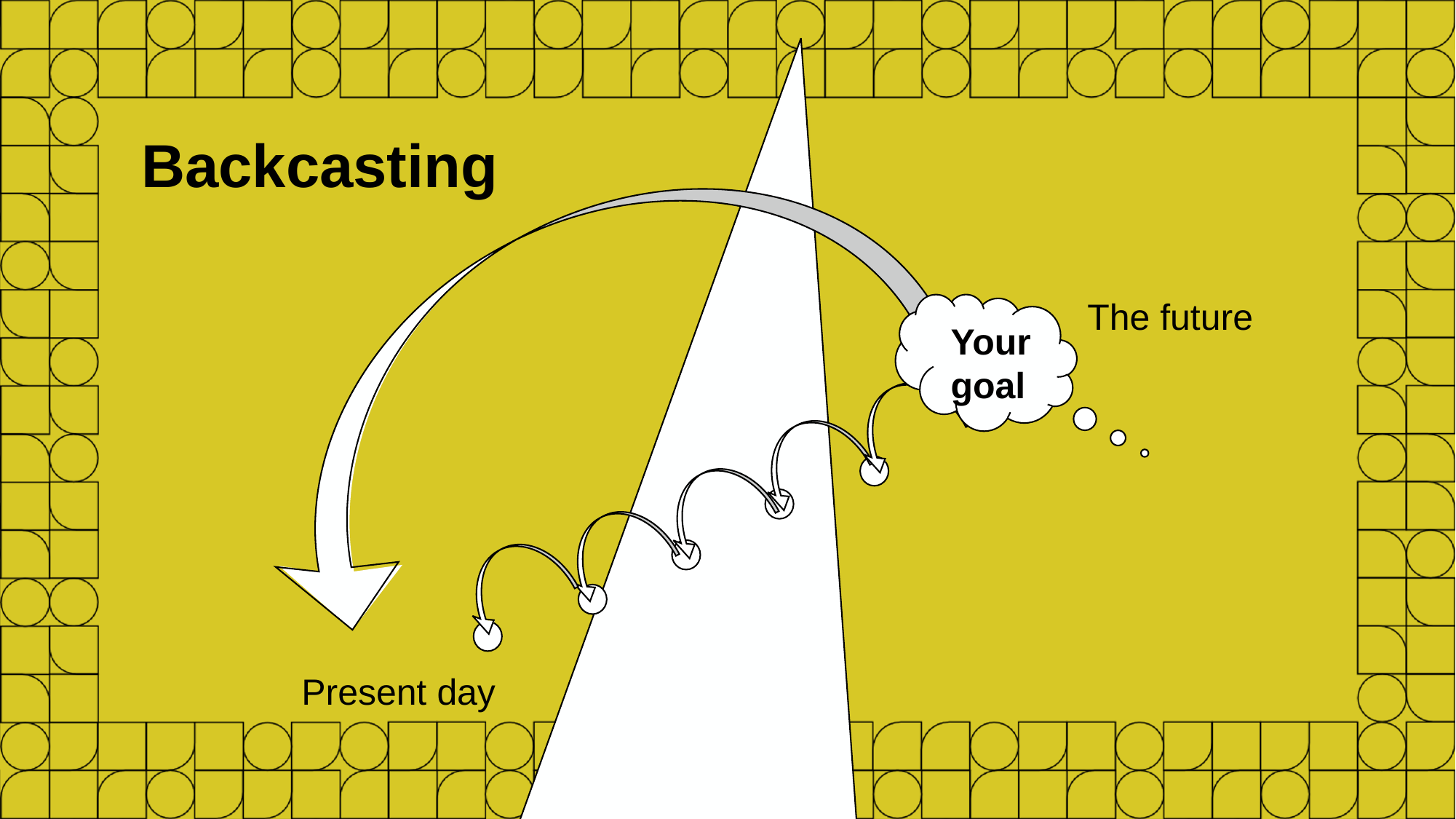

Backcasting

The future

Your goal

Present day